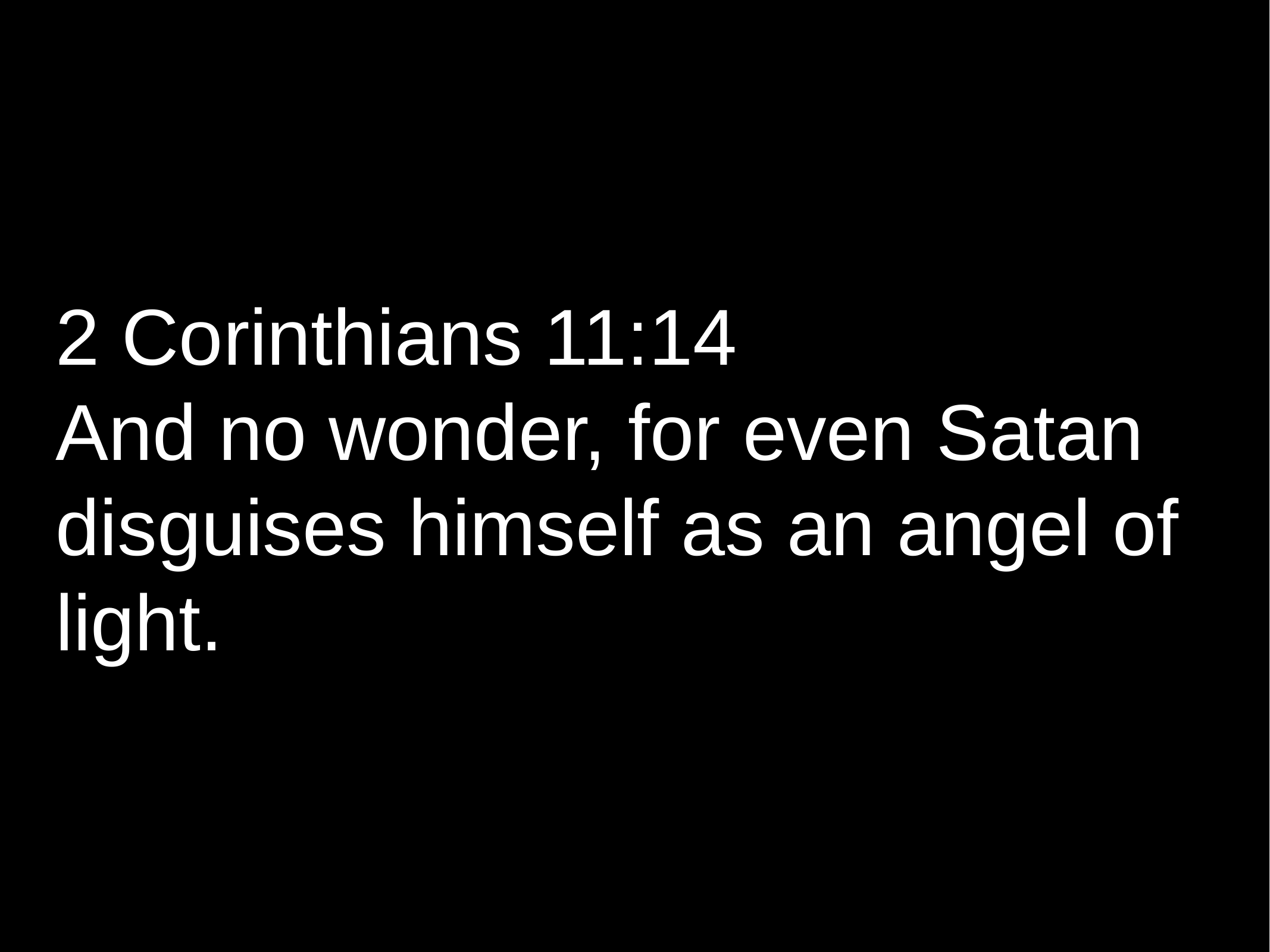

2 Corinthians 11:14
And no wonder, for even Satan disguises himself as an angel of light.